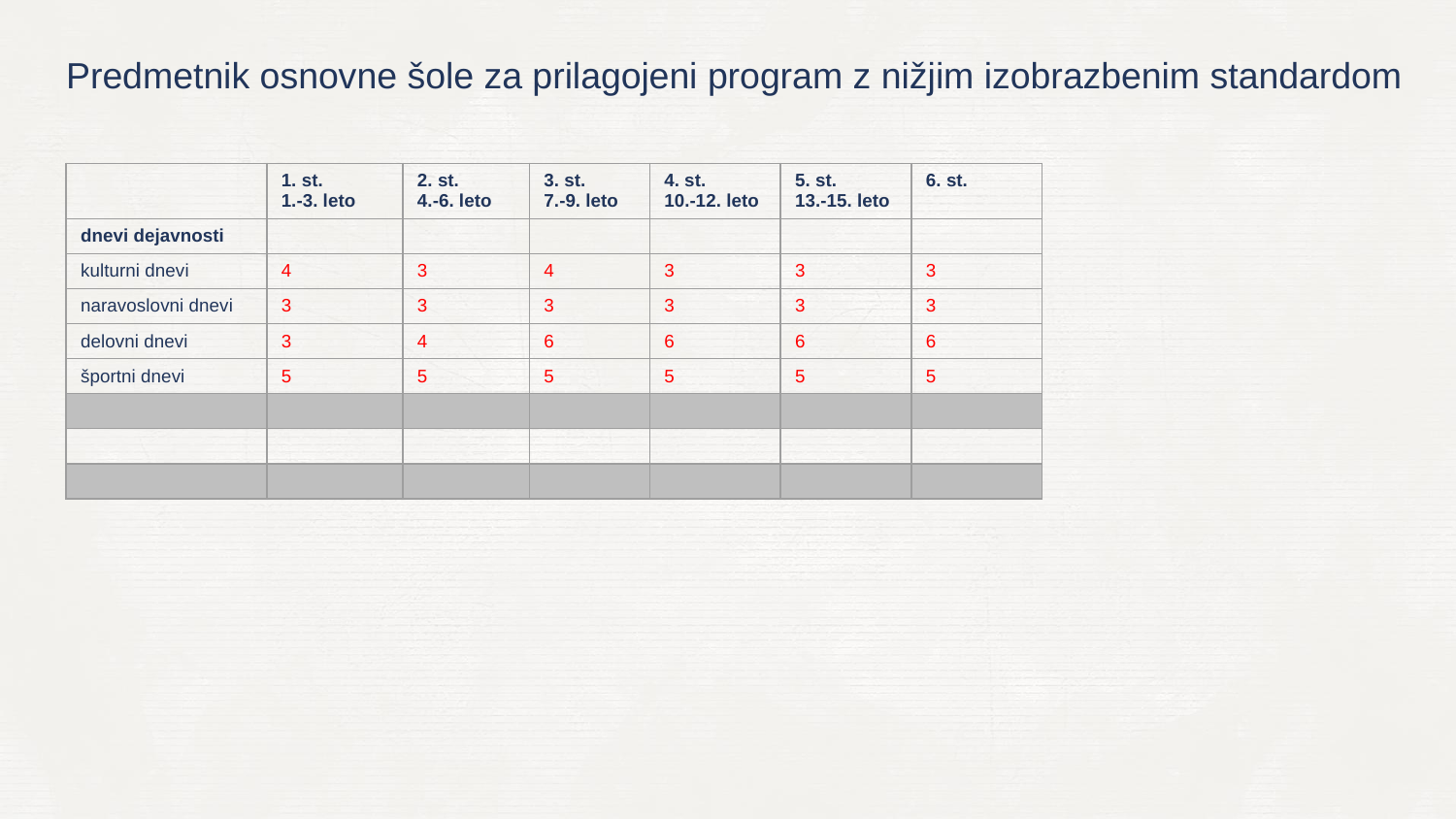

Predmetnik osnovne šole za prilagojeni program z nižjim izobrazbenim standardom
|  | 1. st. 1.-3. leto | 2. st. 4.-6. leto | 3. st. 7.-9. leto | 4. st. 10.-12. leto | 5. st. 13.-15. leto | 6. st. |
| --- | --- | --- | --- | --- | --- | --- |
| dnevi dejavnosti |  |  |  |  |  |  |
| kulturni dnevi | 4 | 3 | 4 | 3 | 3 | 3 |
| naravoslovni dnevi | 3 | 3 | 3 | 3 | 3 | 3 |
| delovni dnevi | 3 | 4 | 6 | 6 | 6 | 6 |
| športni dnevi | 5 | 5 | 5 | 5 | 5 | 5 |
|  |  |  |  |  |  |  |
|  |  |  |  |  |  |  |
|  |  |  |  |  |  |  |